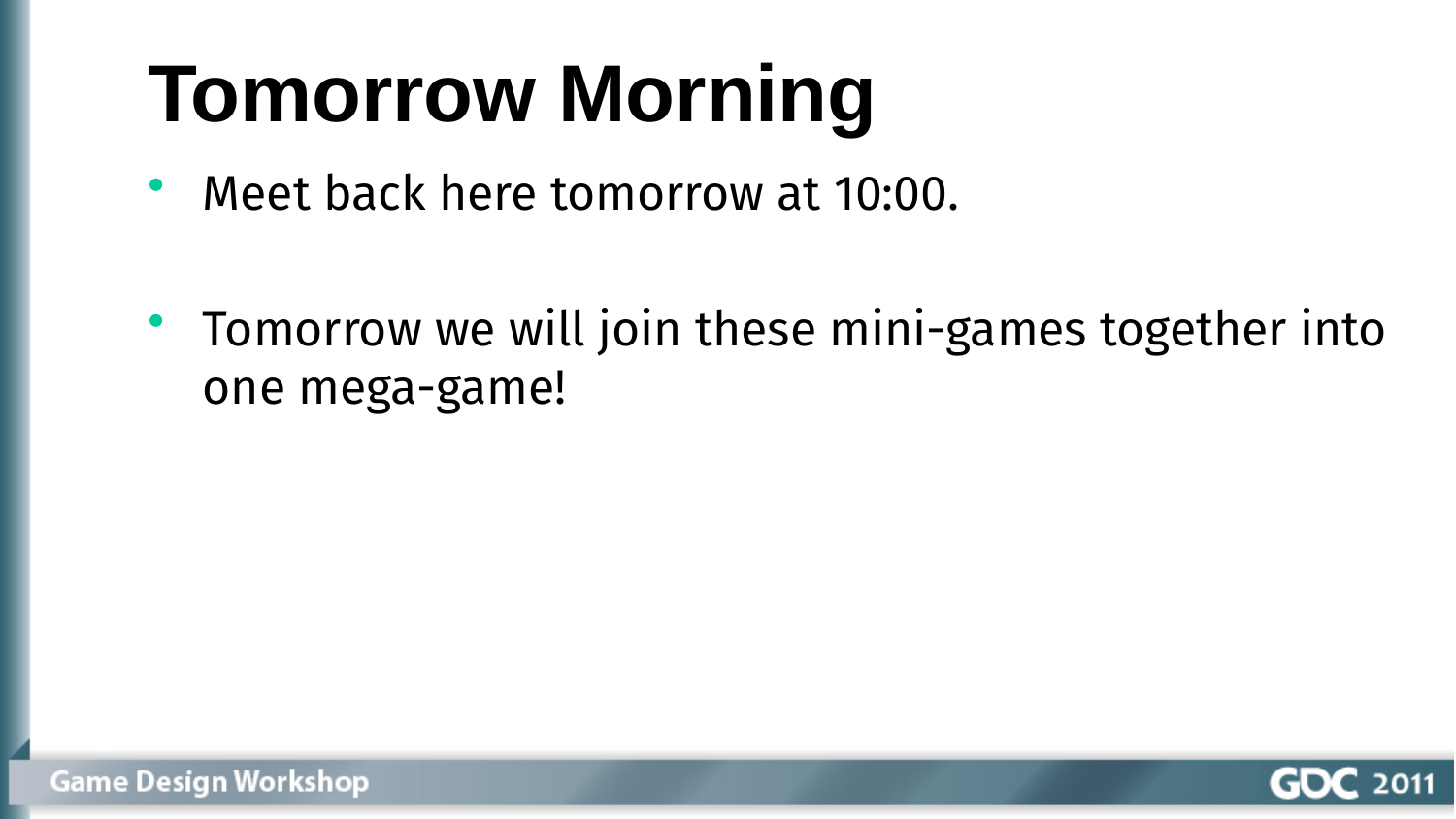

Tomorrow Morning
Meet back here tomorrow at 10:00.

Tomorrow we will join these mini-games together into one mega-game!